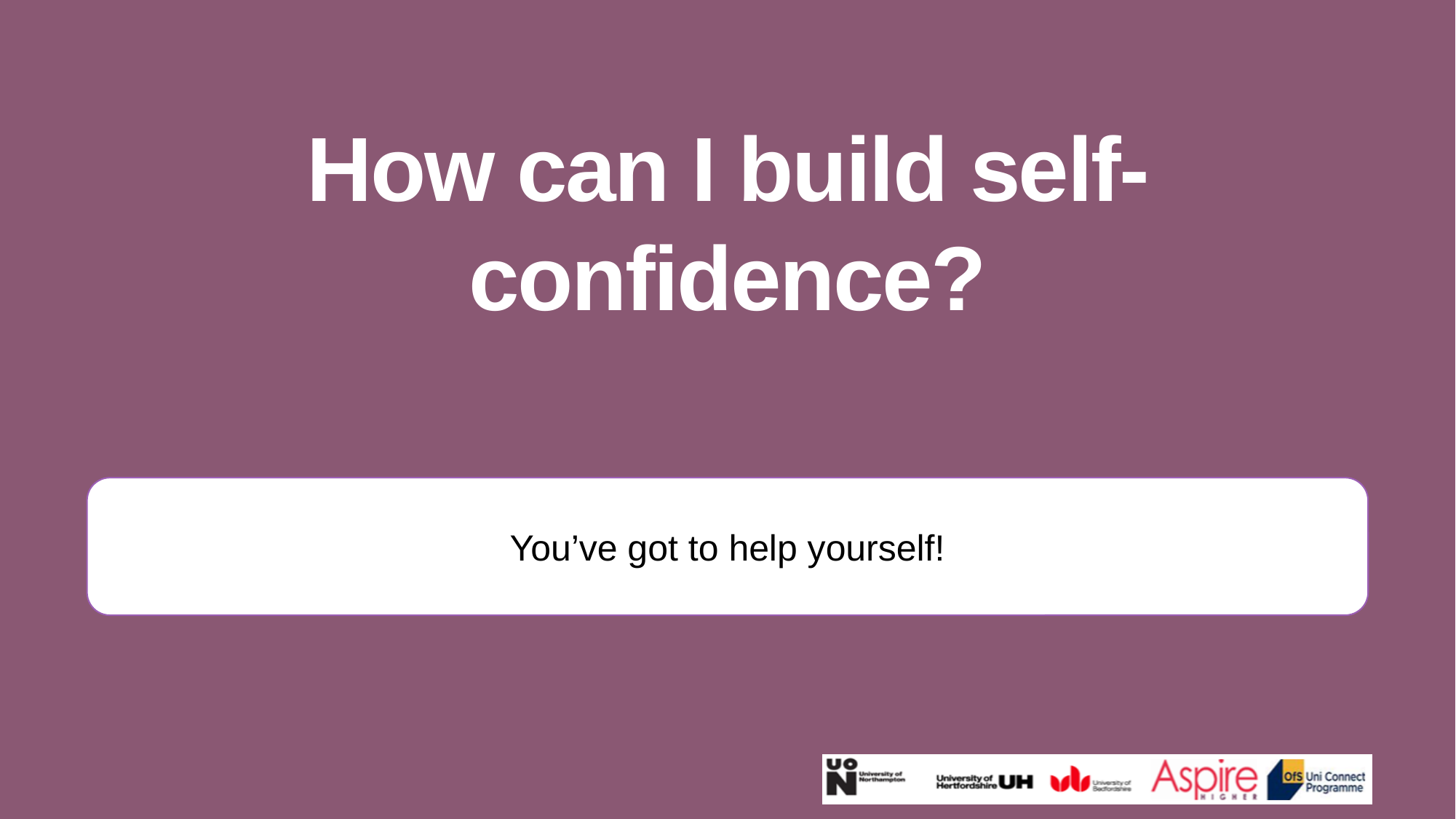

How can I build self-confidence?

You’ve got to help yourself!